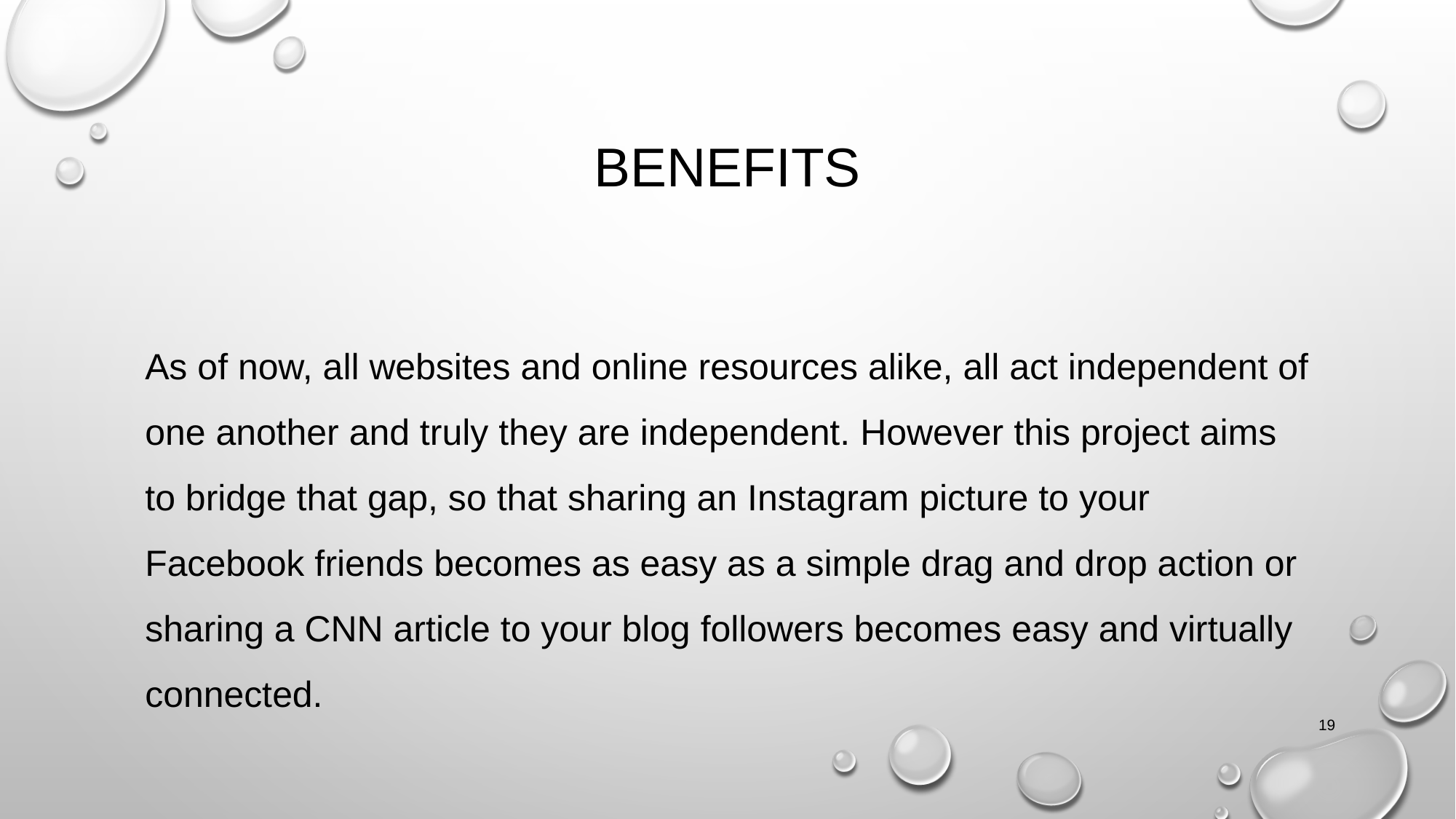

# Benefits
As of now, all websites and online resources alike, all act independent of one another and truly they are independent. However this project aims to bridge that gap, so that sharing an Instagram picture to your Facebook friends becomes as easy as a simple drag and drop action or sharing a CNN article to your blog followers becomes easy and virtually connected.
19